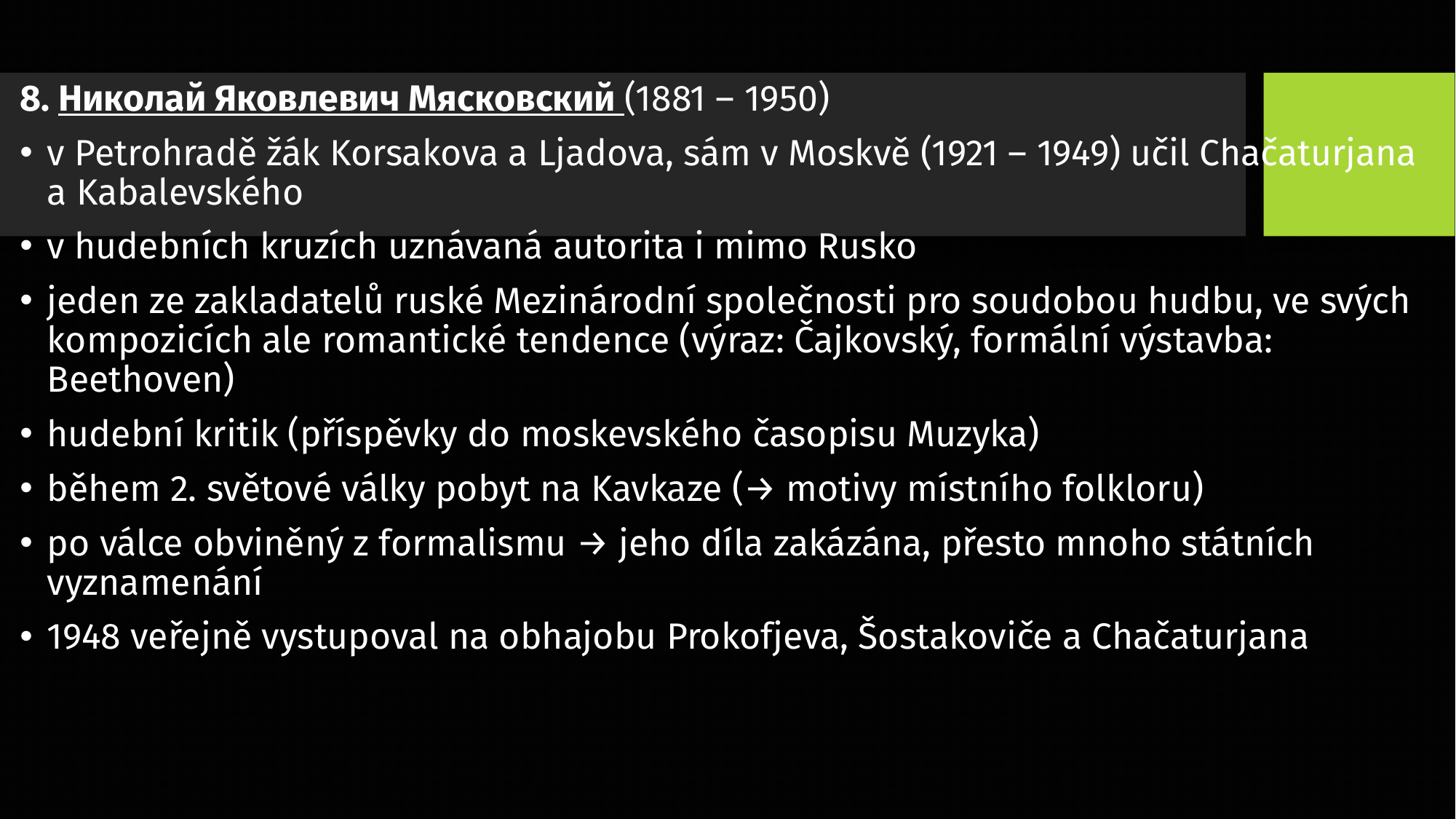

8. Николай Яковлевич Мясковский (1881 – 1950)
v Petrohradě žák Korsakova a Ljadova, sám v Moskvě (1921 – 1949) učil Chačaturjana a Kabalevského
v hudebních kruzích uznávaná autorita i mimo Rusko
jeden ze zakladatelů ruské Mezinárodní společnosti pro soudobou hudbu, ve svých kompozicích ale romantické tendence (výraz: Čajkovský, formální výstavba: Beethoven)
hudební kritik (příspěvky do moskevského časopisu Muzyka)
během 2. světové války pobyt na Kavkaze (→ motivy místního folkloru)
po válce obviněný z formalismu → jeho díla zakázána, přesto mnoho státních vyznamenání
1948 veřejně vystupoval na obhajobu Prokofjeva, Šostakoviče a Chačaturjana